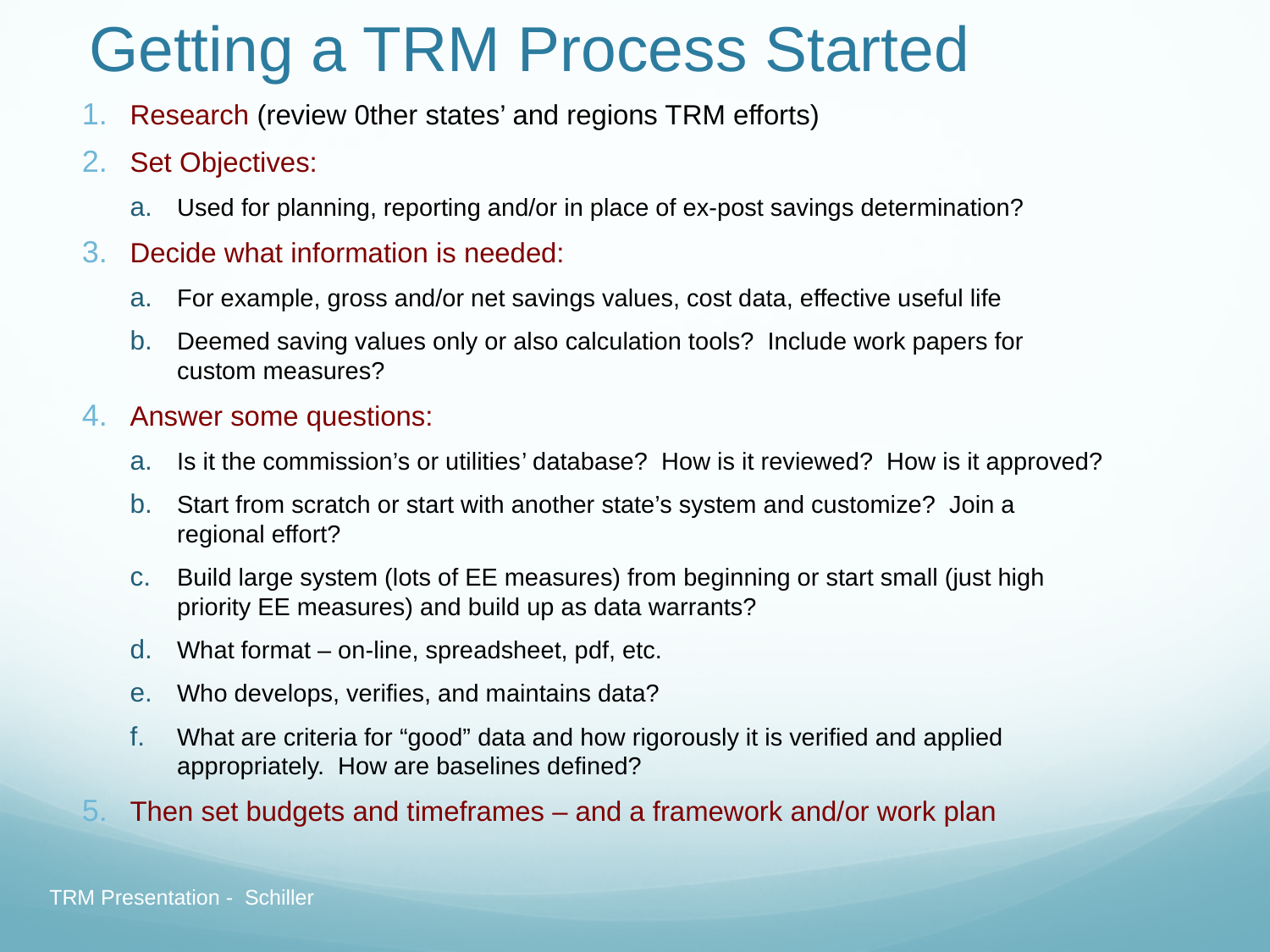

# Getting a TRM Process Started
Research (review 0ther states’ and regions TRM efforts)
Set Objectives:
Used for planning, reporting and/or in place of ex-post savings determination?
Decide what information is needed:
For example, gross and/or net savings values, cost data, effective useful life
Deemed saving values only or also calculation tools?  Include work papers for custom measures?
Answer some questions:
Is it the commission’s or utilities’ database?  How is it reviewed?  How is it approved?
Start from scratch or start with another state’s system and customize?  Join a regional effort?
Build large system (lots of EE measures) from beginning or start small (just high priority EE measures) and build up as data warrants?
What format – on-line, spreadsheet, pdf, etc.
Who develops, verifies, and maintains data?
What are criteria for “good” data and how rigorously it is verified and applied appropriately.  How are baselines defined?
Then set budgets and timeframes – and a framework and/or work plan
TRM Presentation -  Schiller